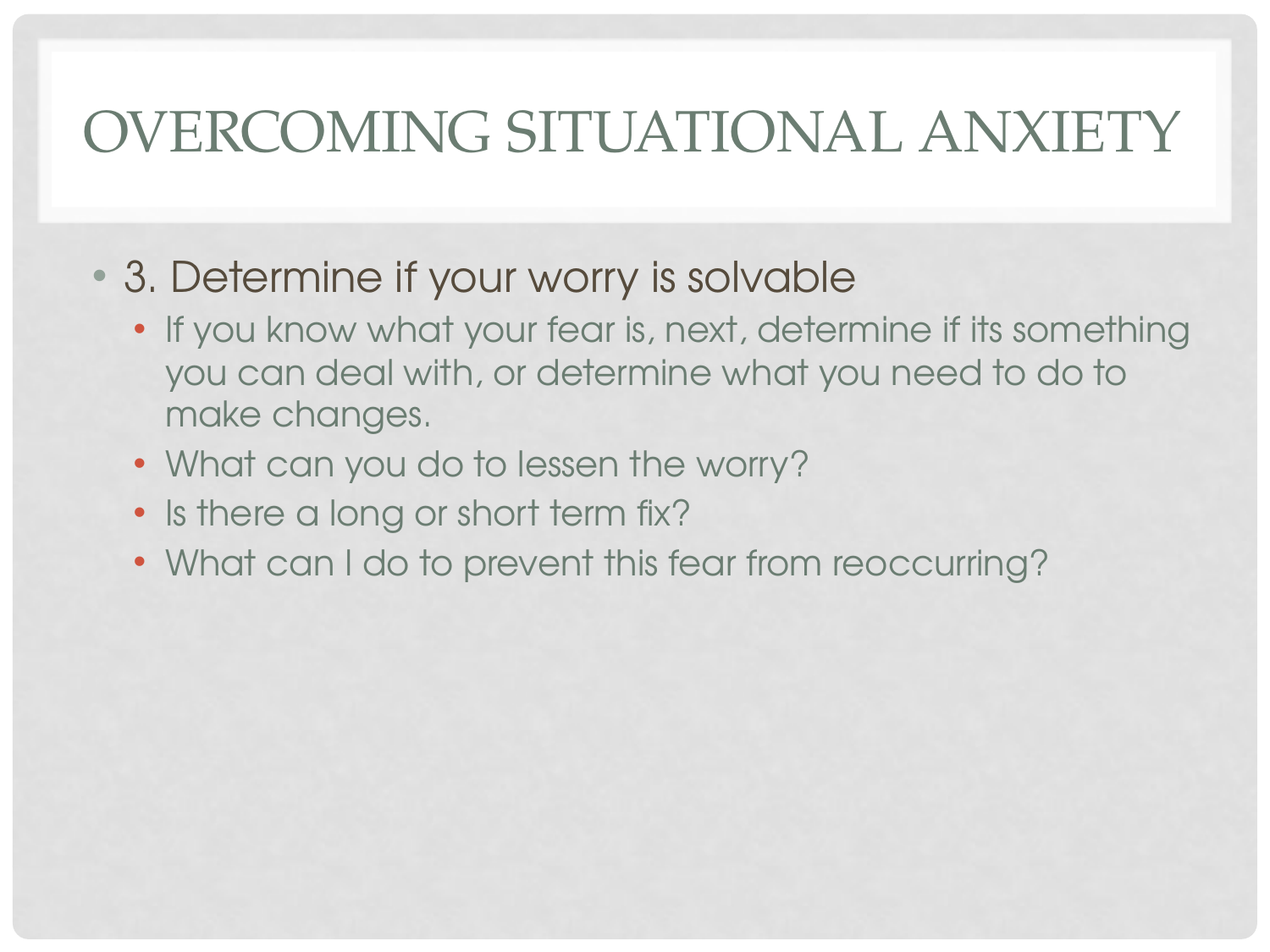

# Overcoming Situational Anxiety
3. Determine if your worry is solvable
If you know what your fear is, next, determine if its something you can deal with, or determine what you need to do to make changes.
What can you do to lessen the worry?
Is there a long or short term fix?
What can I do to prevent this fear from reoccurring?